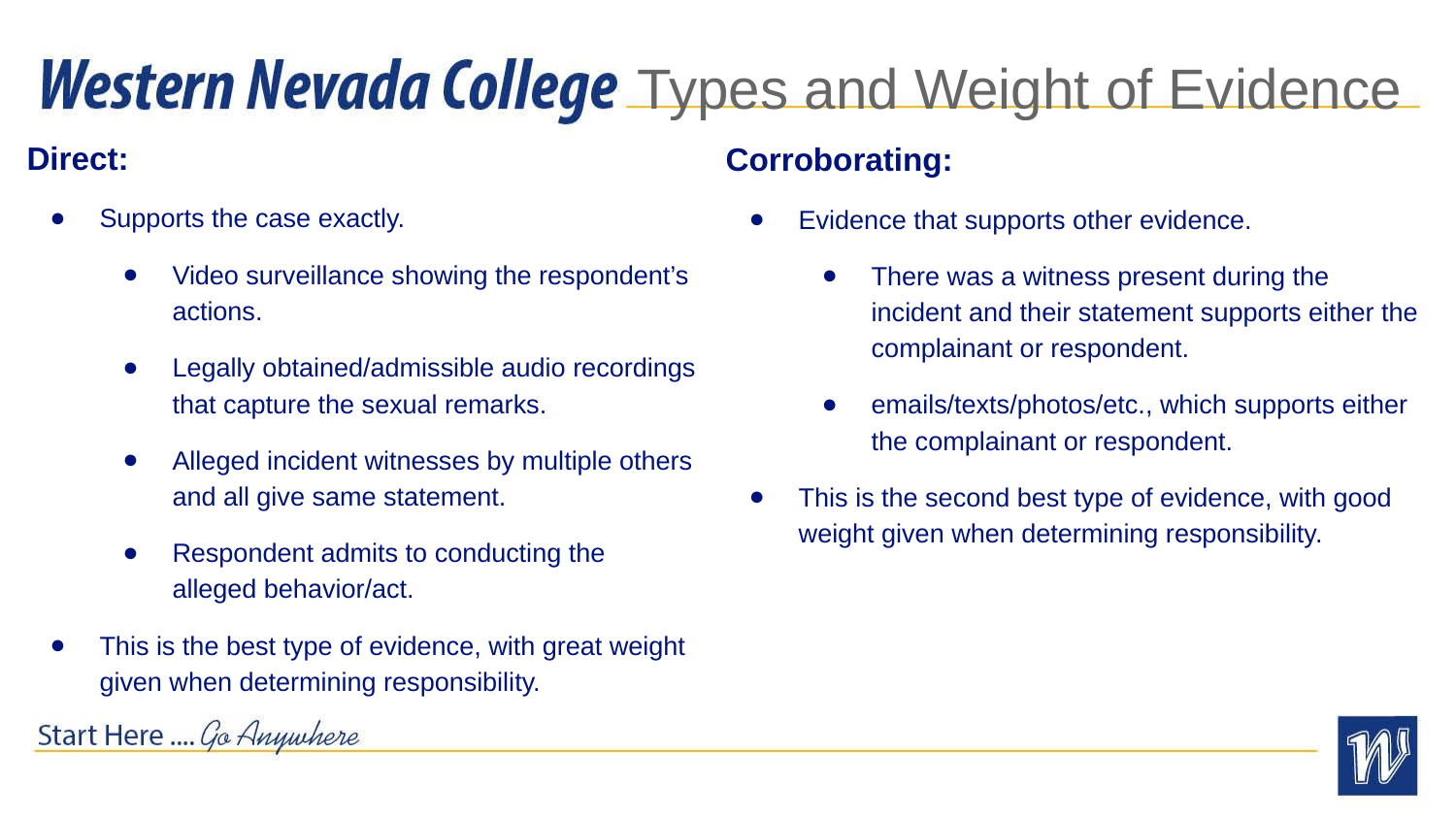

# Types and Weight of Evidence
Direct:
Supports the case exactly.
Video surveillance showing the respondent’s actions.
Legally obtained/admissible audio recordings that capture the sexual remarks.
Alleged incident witnesses by multiple others and all give same statement.
Respondent admits to conducting the alleged behavior/act.
This is the best type of evidence, with great weight given when determining responsibility.

Corroborating:
Evidence that supports other evidence.
There was a witness present during the incident and their statement supports either the complainant or respondent.
emails/texts/photos/etc., which supports either the complainant or respondent.
This is the second best type of evidence, with good weight given when determining responsibility.